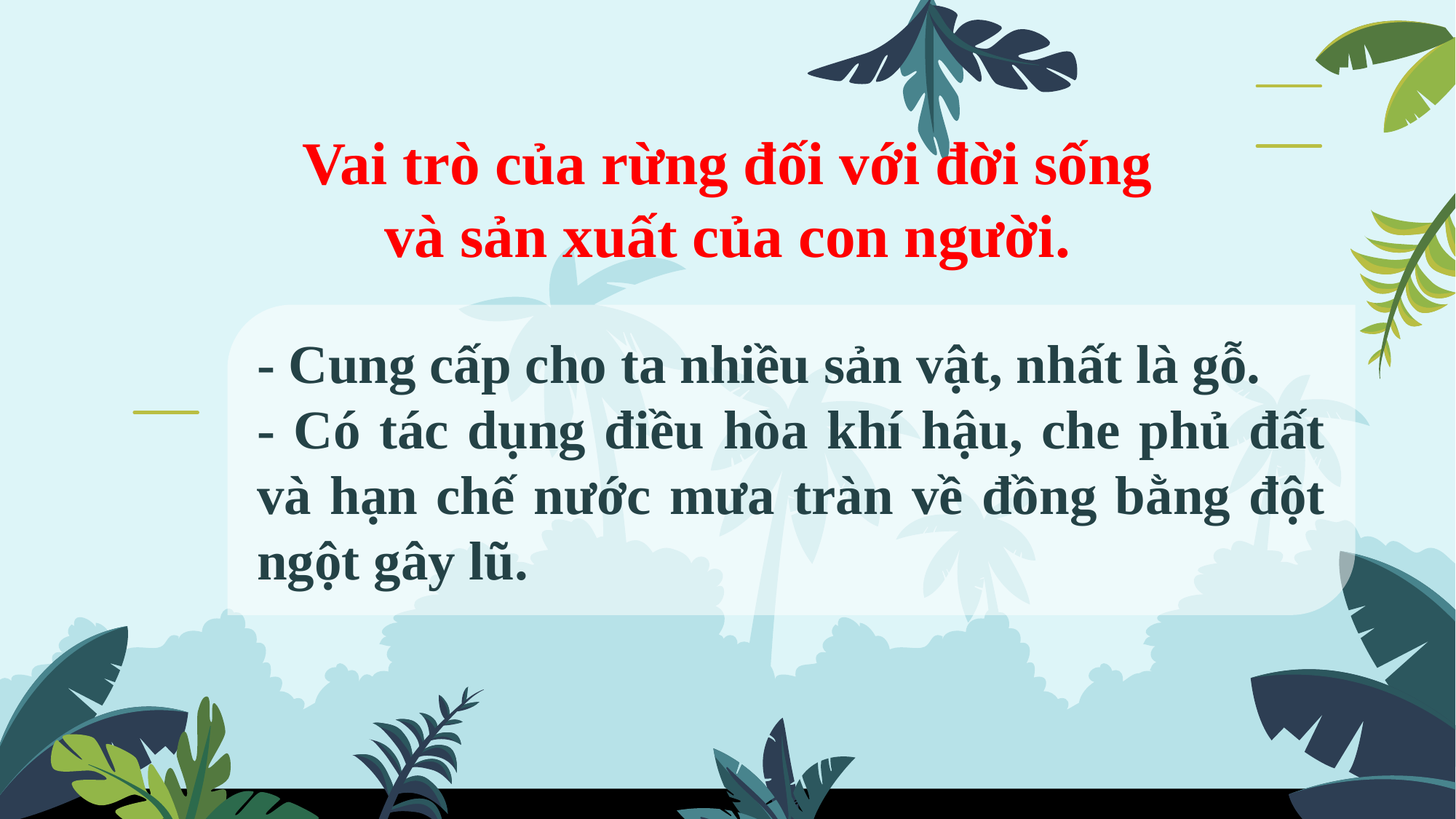

Vai trò của rừng đối với đời sống và sản xuất của con người.
- Cung cấp cho ta nhiều sản vật, nhất là gỗ.
- Có tác dụng điều hòa khí hậu, che phủ đất và hạn chế nước mưa tràn về đồng bằng đột ngột gây lũ.